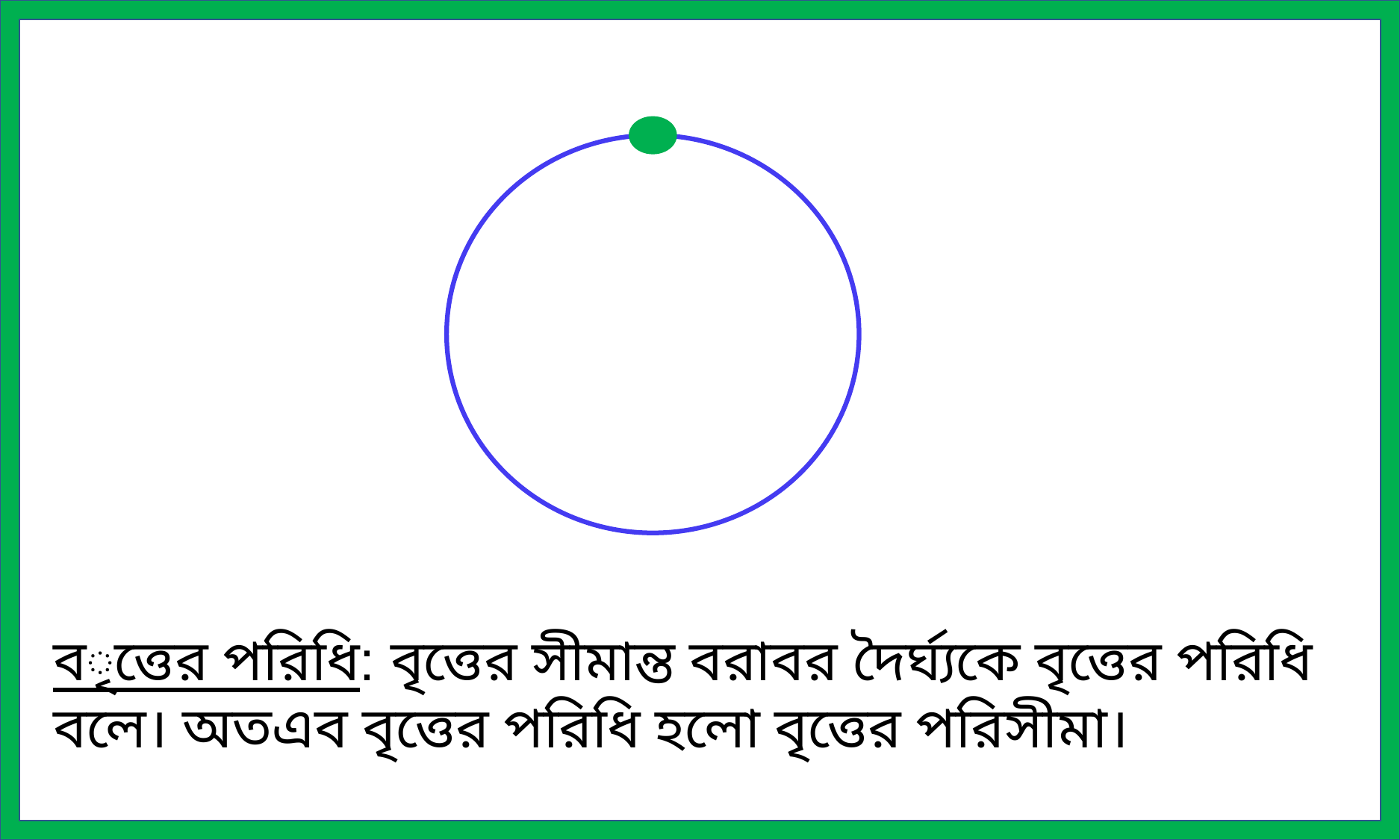

বৃত্তের পরিধি: বৃত্তের সীমান্ত বরাবর দৈর্ঘ্যকে বৃত্তের পরিধি বলে। অতএব বৃত্তের পরিধি হলো বৃত্তের পরিসীমা।